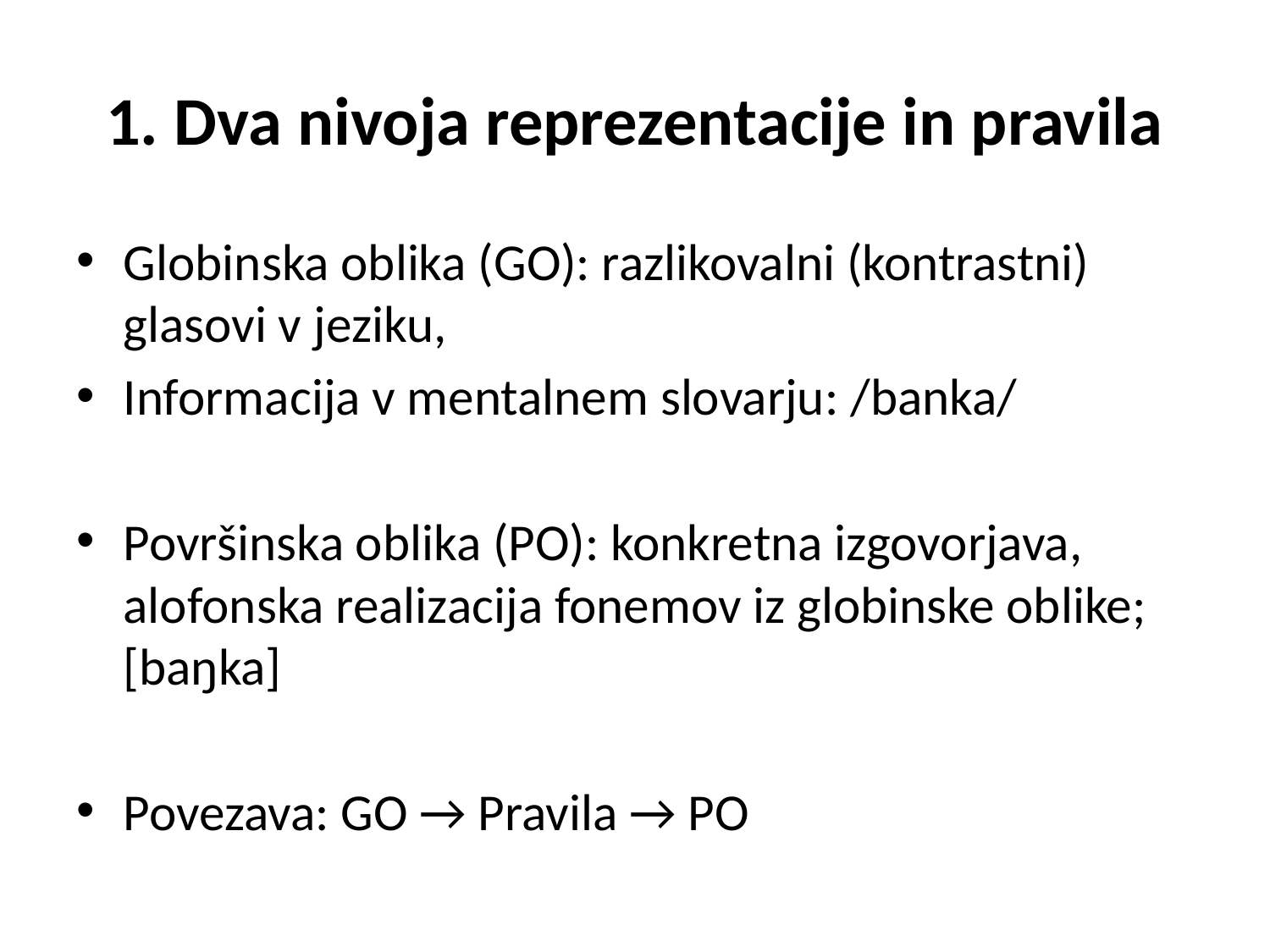

# 1. Dva nivoja reprezentacije in pravila
Globinska oblika (GO): razlikovalni (kontrastni) glasovi v jeziku,
Informacija v mentalnem slovarju: /banka/

Površinska oblika (PO): konkretna izgovorjava, alofonska realizacija fonemov iz globinske oblike; [baŋka]

Povezava: GO → Pravila → PO